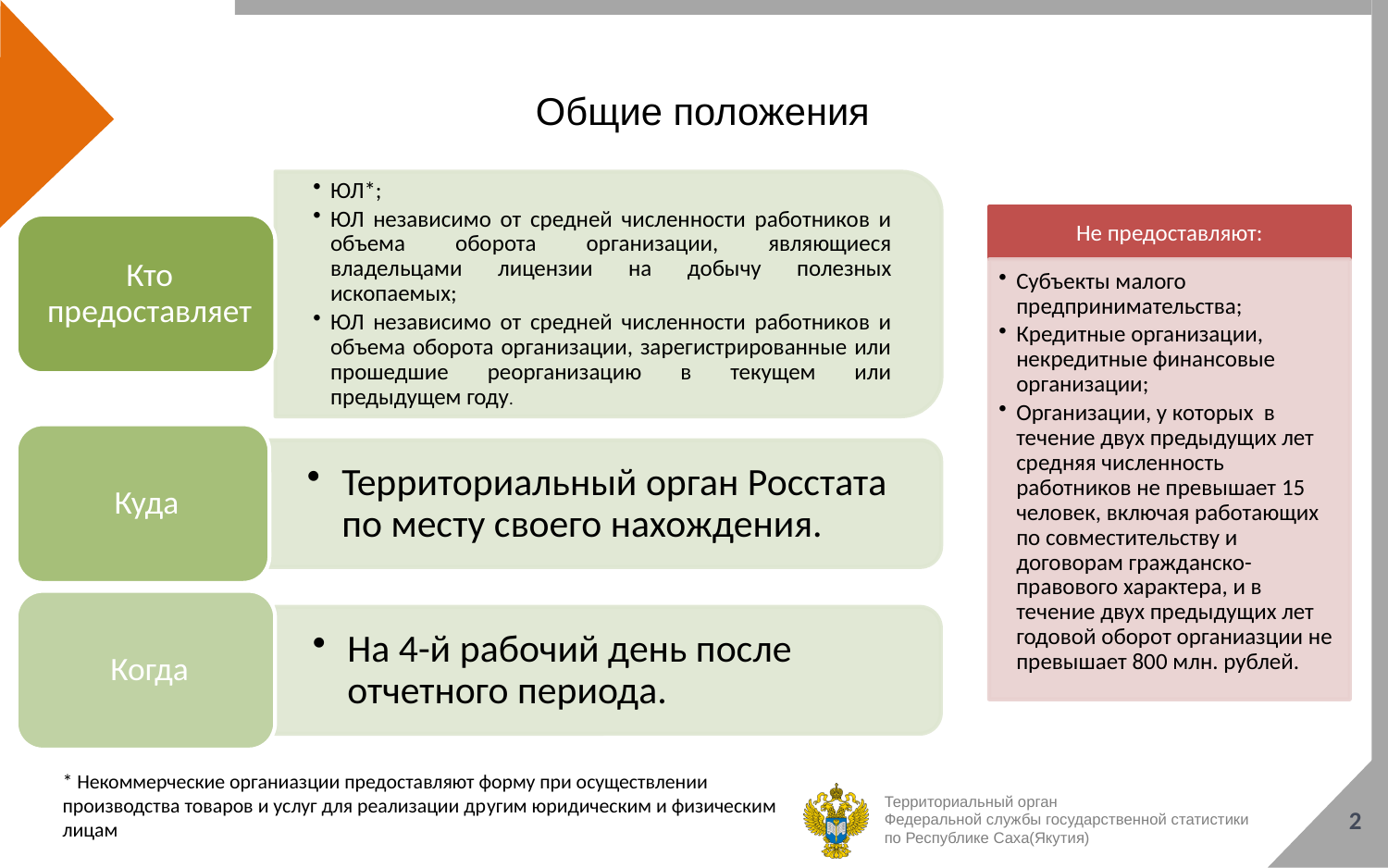

# Общие положения
Не предоставляют:
Субъекты малого предпринимательства;
Кредитные организации, некредитные финансовые организации;
Организации, у которых  в течение двух предыдущих лет средняя численность работников не превышает 15 человек, включая работающих по совместительству и договорам гражданско-правового характера, и в течение двух предыдущих лет годовой оборот органиазции не превышает 800 млн. рублей.
ЮЛ*;
ЮЛ независимо от средней численности работников и объема оборота организации, являющиеся владельцами лицензии на добычу полезных ископаемых;
ЮЛ независимо от средней численности работников и объема оборота организации, зарегистрированные или прошедшие реорганизацию в текущем или предыдущем году.
Кто предоставляет
Территориальный орган Росстата по месту своего нахождения.
Куда
На 4-й рабочий день после отчетного периода.
Когда
* Некоммерческие органиазции предоставляют форму при осуществлении производства товаров и услуг для реализации другим юридическим и физическим лицам
2
Территориальный орган
Федеральной службы государственной статистики
по Республике Саха(Якутия)